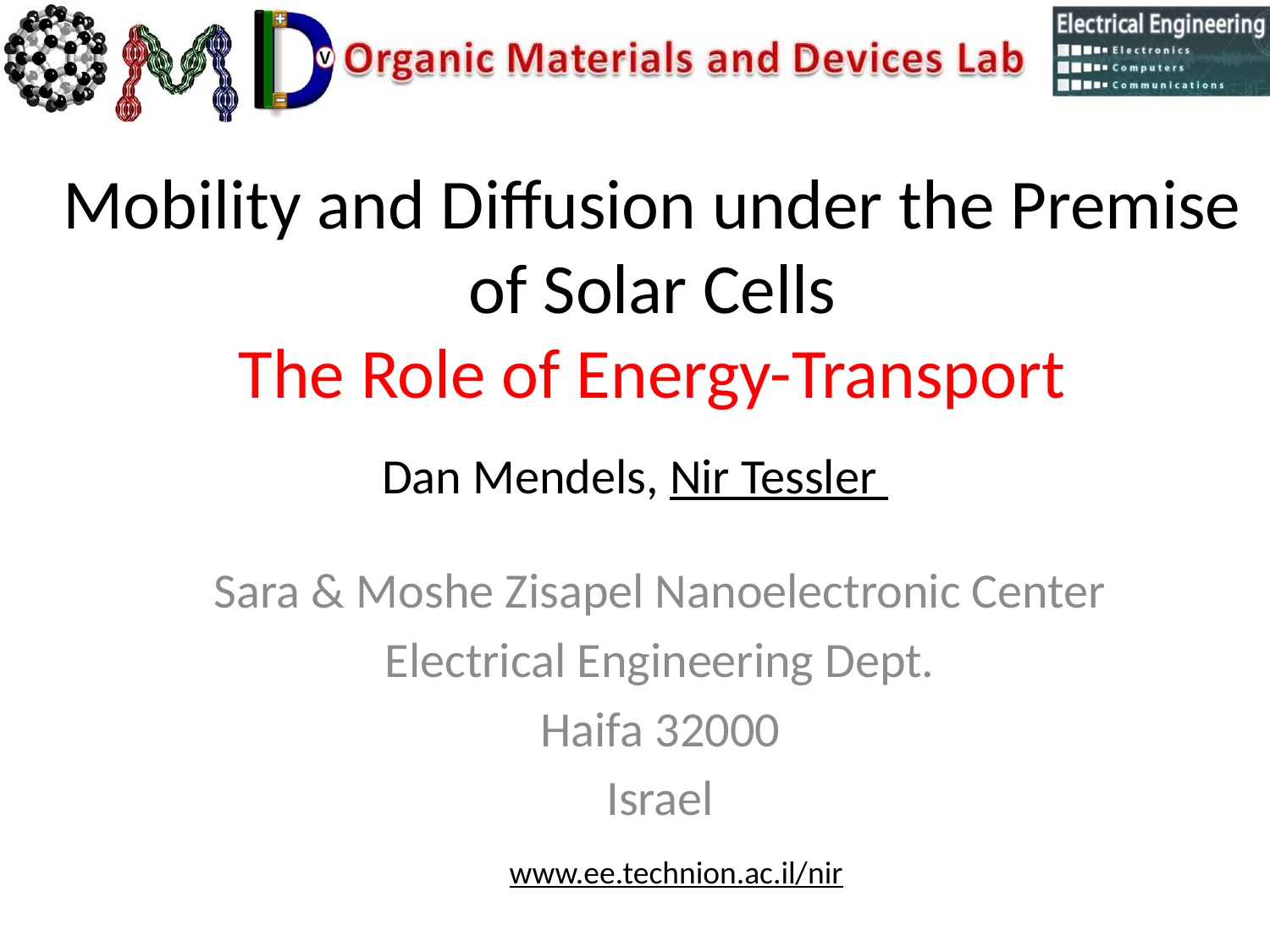

Mobility and Diffusion under the Premise of Solar Cells
The Role of Energy-Transport
# Dan Mendels, Nir Tessler
Sara & Moshe Zisapel Nanoelectronic Center
Electrical Engineering Dept.
Haifa 32000
Israel
www.ee.technion.ac.il/nir